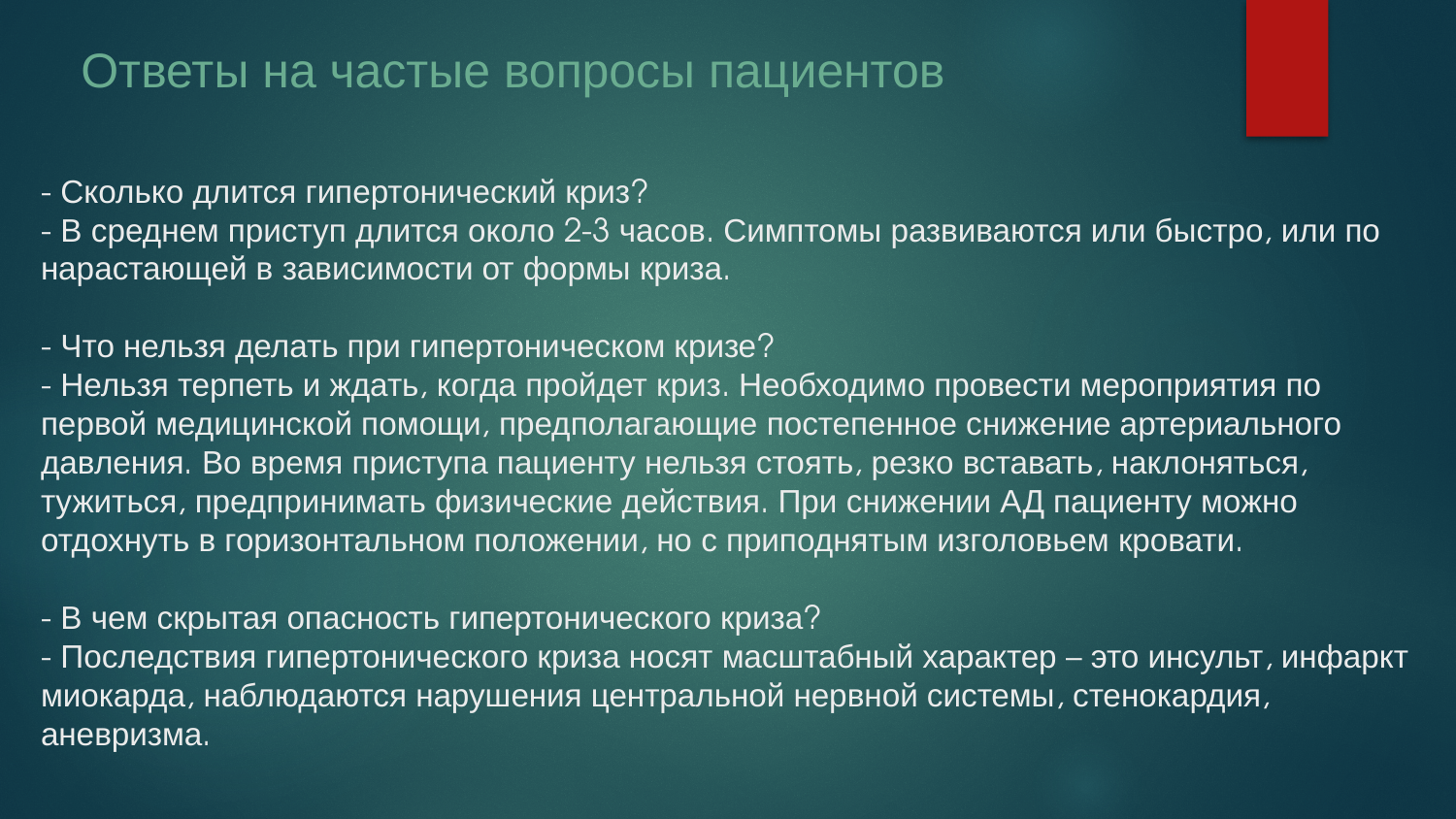

Ответы на частые вопросы пациентов
# - Сколько длится гипертонический криз? - В среднем приступ длится около 2-3 часов. Симптомы развиваются или быстро, или по нарастающей в зависимости от формы криза. - Что нельзя делать при гипертоническом кризе? - Нельзя терпеть и ждать, когда пройдет криз. Необходимо провести мероприятия по первой медицинской помощи, предполагающие постепенное снижение артериального давления. Во время приступа пациенту нельзя стоять, резко вставать, наклоняться, тужиться, предпринимать физические действия. При снижении АД пациенту можно отдохнуть в горизонтальном положении, но с приподнятым изголовьем кровати. - В чем скрытая опасность гипертонического криза? - Последствия гипертонического криза носят масштабный характер – это инсульт, инфаркт миокарда, наблюдаются нарушения центральной нервной системы, стенокардия, аневризма.